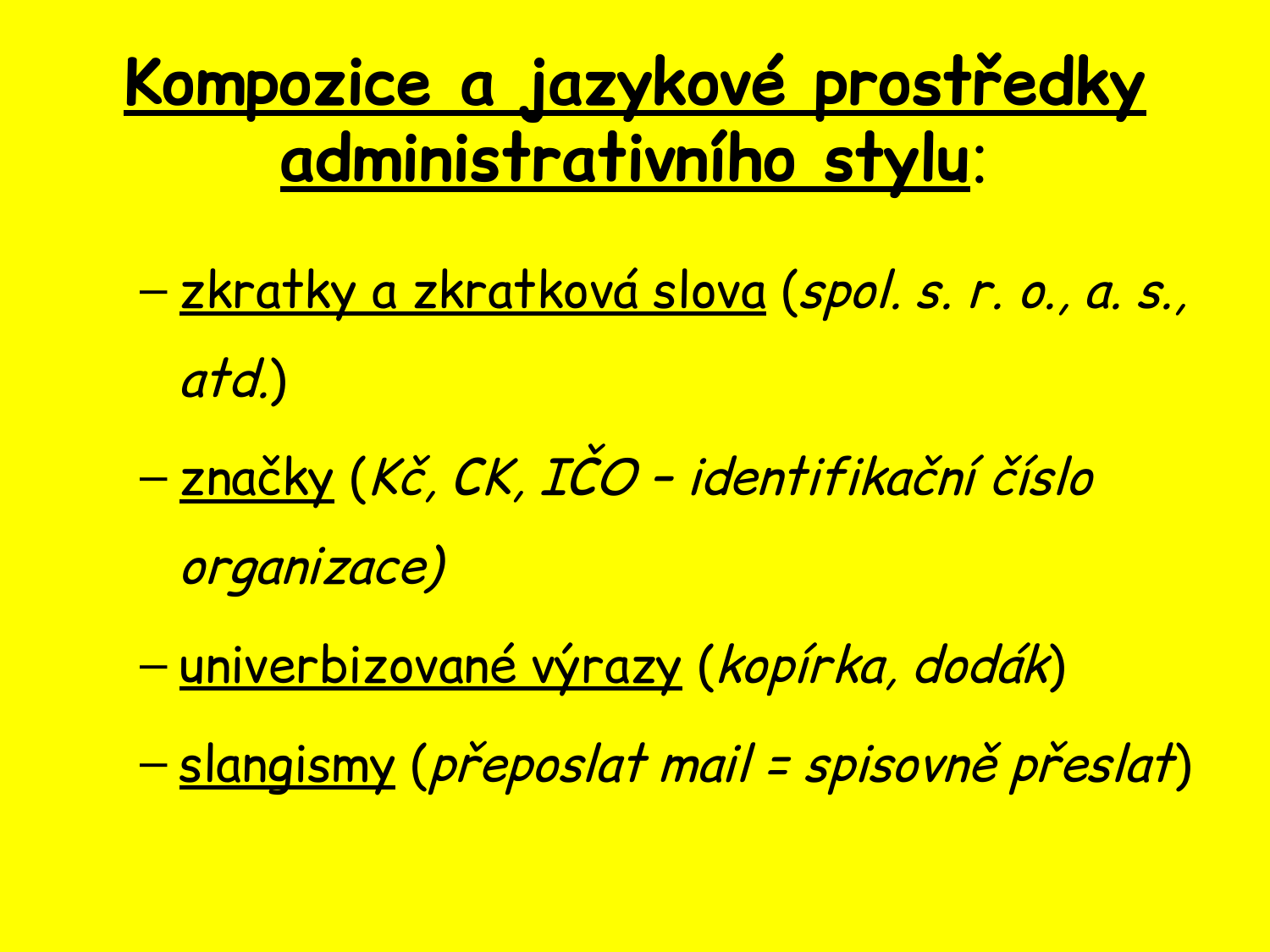

# Kompozice a jazykové prostředky administrativního stylu:
zkratky a zkratková slova (spol. s. r. o., a. s., atd.)
značky (Kč, CK, IČO – identifikační číslo organizace)
univerbizované výrazy (kopírka, dodák)
slangismy (přeposlat mail = spisovně přeslat)